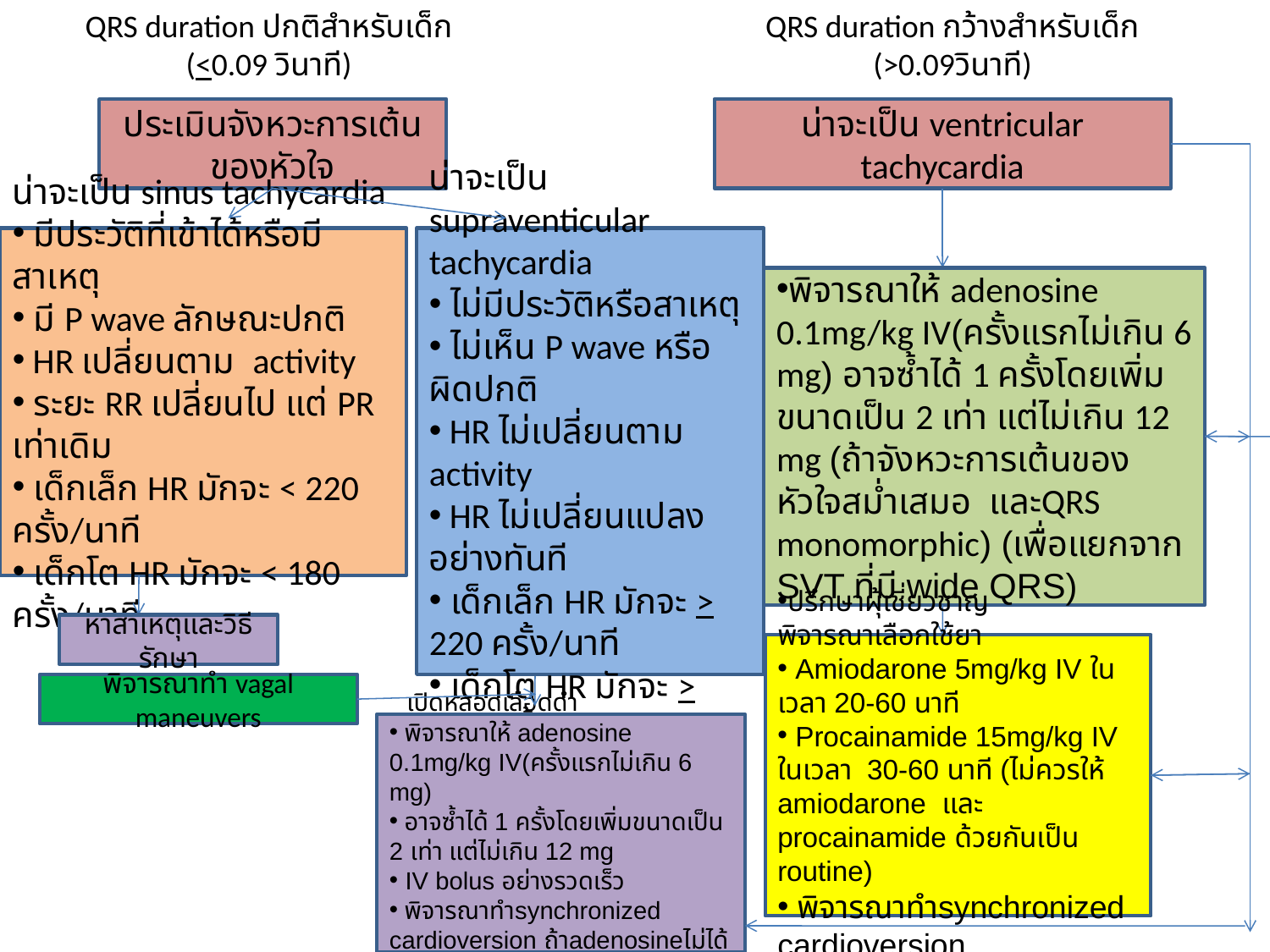

QRS duration ปกติสำหรับเด็ก
(<0.09 วินาที)
QRS duration กว้างสำหรับเด็ก
(>0.09วินาที)
ประเมินจังหวะการเต้นของหัวใจ
น่าจะเป็น ventricular tachycardia
น่าจะเป็น sinus tachycardia
 มีประวัติที่เข้าได้หรือมีสาเหตุ
 มี P wave ลักษณะปกติ
 HR เปลี่ยนตาม  activity
 ระยะ RR เปลี่ยนไป แต่ PR เท่าเดิม
 เด็กเล็ก HR มักจะ < 220 ครั้ง/นาที
 เด็กโต HR มักจะ < 180 ครั้ง/นาที

น่าจะเป็น supraventicular tachycardia
 ไม่มีประวัติหรือสาเหตุ
 ไม่เห็น P wave หรือผิดปกติ
 HR ไม่เปลี่ยนตาม activity
 HR ไม่เปลี่ยนแปลงอย่างทันที
 เด็กเล็ก HR มักจะ > 220 ครั้ง/นาที
 เด็กโต HR มักจะ > 180 ครั้ง/นาที

พิจารณาให้ adenosine 0.1mg/kg IV(ครั้งแรกไม่เกิน 6 mg) อาจซ้ำได้ 1 ครั้งโดยเพิ่มขนาดเป็น 2 เท่า แต่ไม่เกิน 12 mg (ถ้าจังหวะการเต้นของหัวใจสม่ำเสมอ  และQRS monomorphic) (เพื่อแยกจาก SVT ที่มี wide QRS)

หาสาเหตุและวิธีรักษา

ปรึกษาผุ้เชี่ยวชาญ
พิจารณาเลือกใช้ยา
 Amiodarone 5mg/kg IV ในเวลา 20-60 นาที
 Procainamide 15mg/kg IV ในเวลา  30-60 นาที (ไม่ควรให้ amiodarone  และ procainamide ด้วยกันเป็น routine)
 พิจารณาทำsynchronized cardioversion

พิจารณาทำ vagal maneuvers

 เปิดหลอดเลือดดำ
 พิจารณาให้ adenosine 0.1mg/kg IV(ครั้งแรกไม่เกิน 6 mg)
 อาจซ้ำได้ 1 ครั้งโดยเพิ่มขนาดเป็น 2 เท่า แต่ไม่เกิน 12 mg
 IV bolus อย่างรวดเร็ว
 พิจารณาทำsynchronized cardioversion ถ้าadenosineไม่ได้ผล